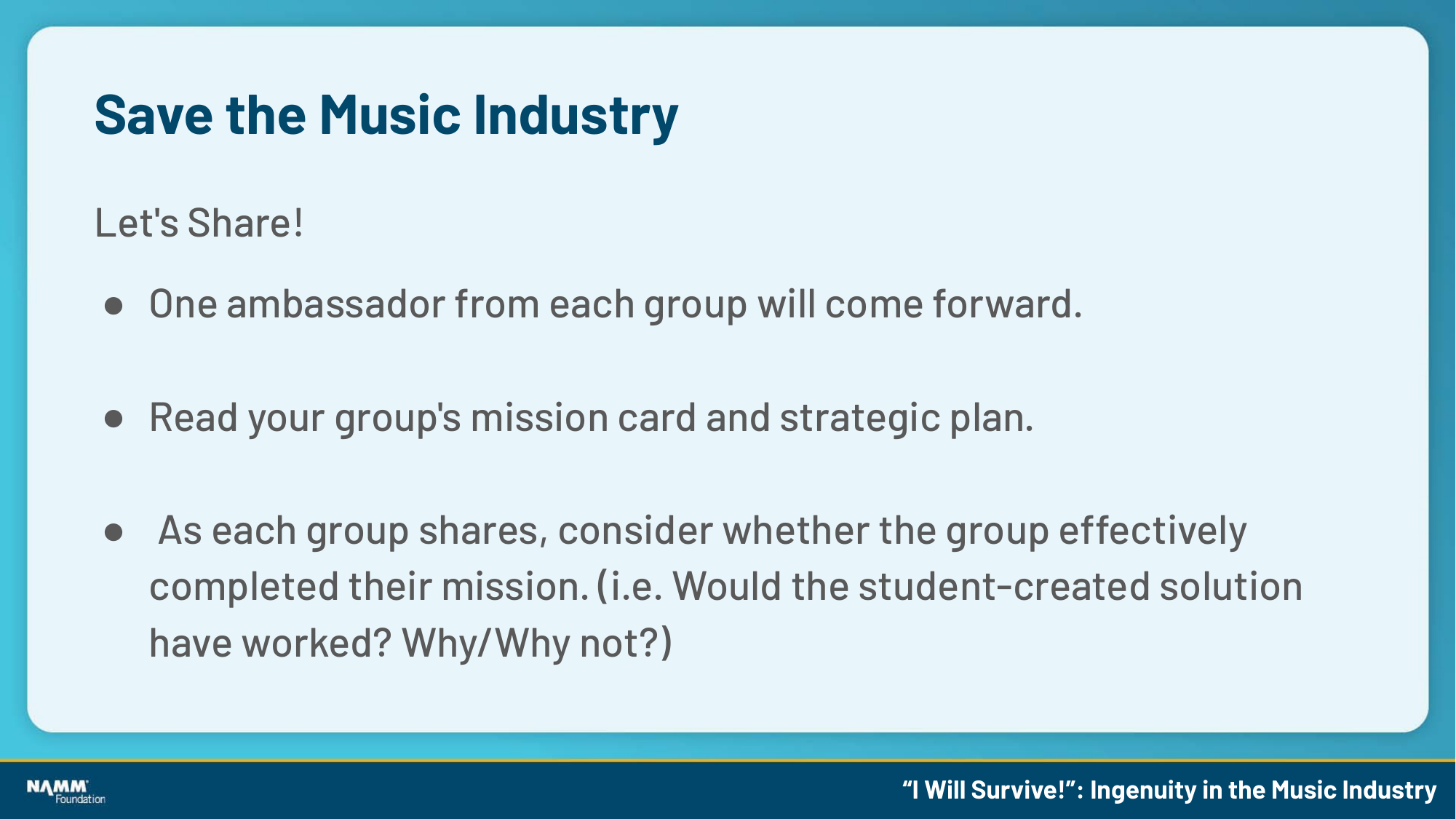

# Save the Music Industry
Let's Share!
One ambassador from each group will come forward.
Read your group's mission card and strategic plan.
 As each group shares, consider whether the group effectively completed their mission. (i.e. Would the student-created solution have worked? Why/Why not?)